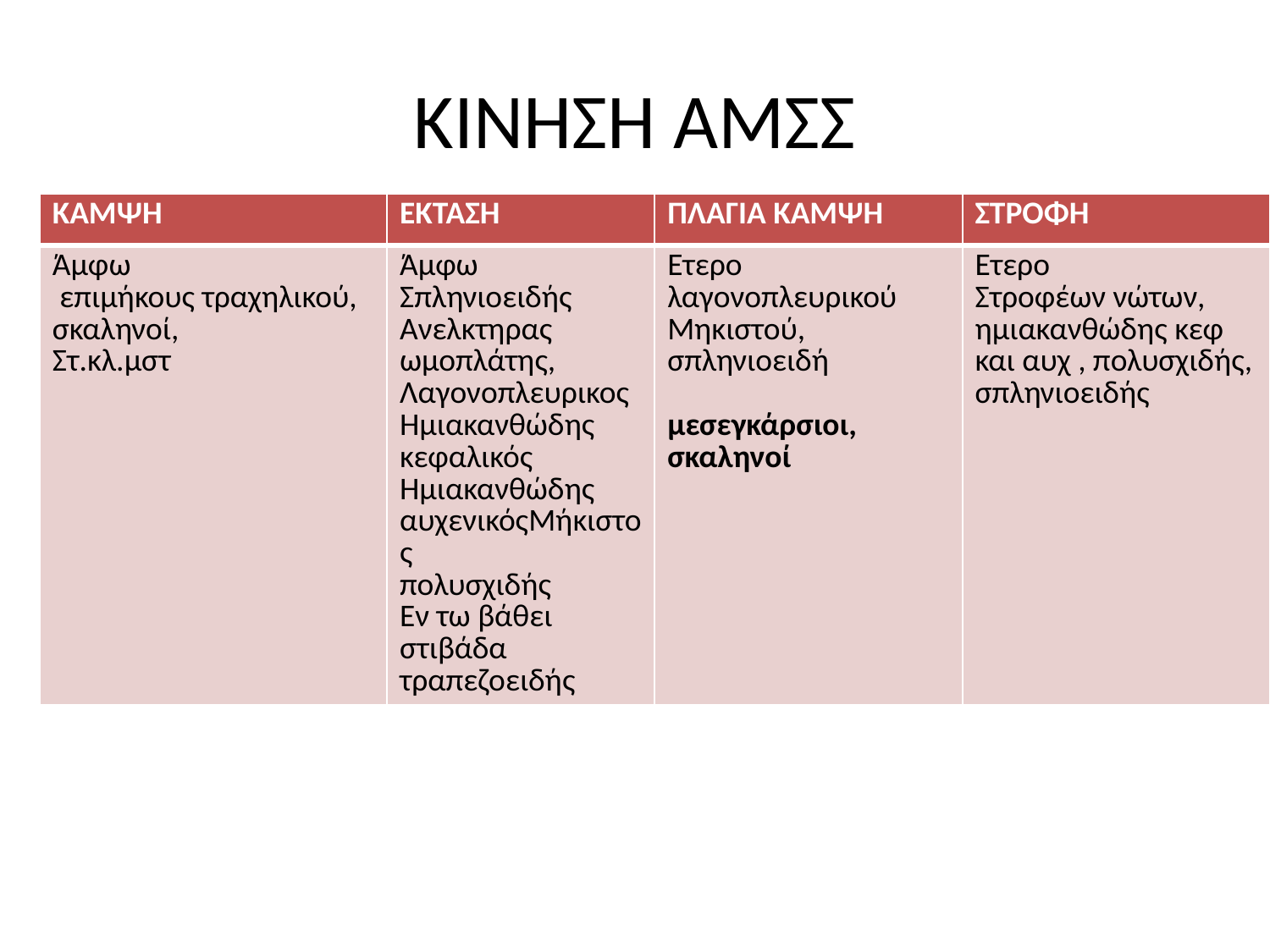

# ΚΙΝΗΣΗ ΑΜΣΣ
| ΚΑΜΨΗ | ΕΚΤΑΣΗ | ΠΛΑΓΙΑ ΚΑΜΨΗ | ΣΤΡΟΦΗ |
| --- | --- | --- | --- |
| Άμφω επιμήκους τραχηλικού, σκαληνοί, Στ.κλ.μστ | Άμφω Σπληνιοειδής Ανελκτηρας ωμοπλάτης, Λαγονοπλευρικος Ημιακανθώδης κεφαλικός Ημιακανθώδης αυχενικόςΜήκιστος πολυσχιδής Εν τω βάθει στιβάδα τραπεζοειδής | Ετερο λαγονοπλευρικού Μηκιστού, σπληνιοειδή μεσεγκάρσιοι, σκαληνοί | Ετερο Στροφέων νώτων, ημιακανθώδης κεφ και αυχ , πολυσχιδής, σπληνιοειδής |